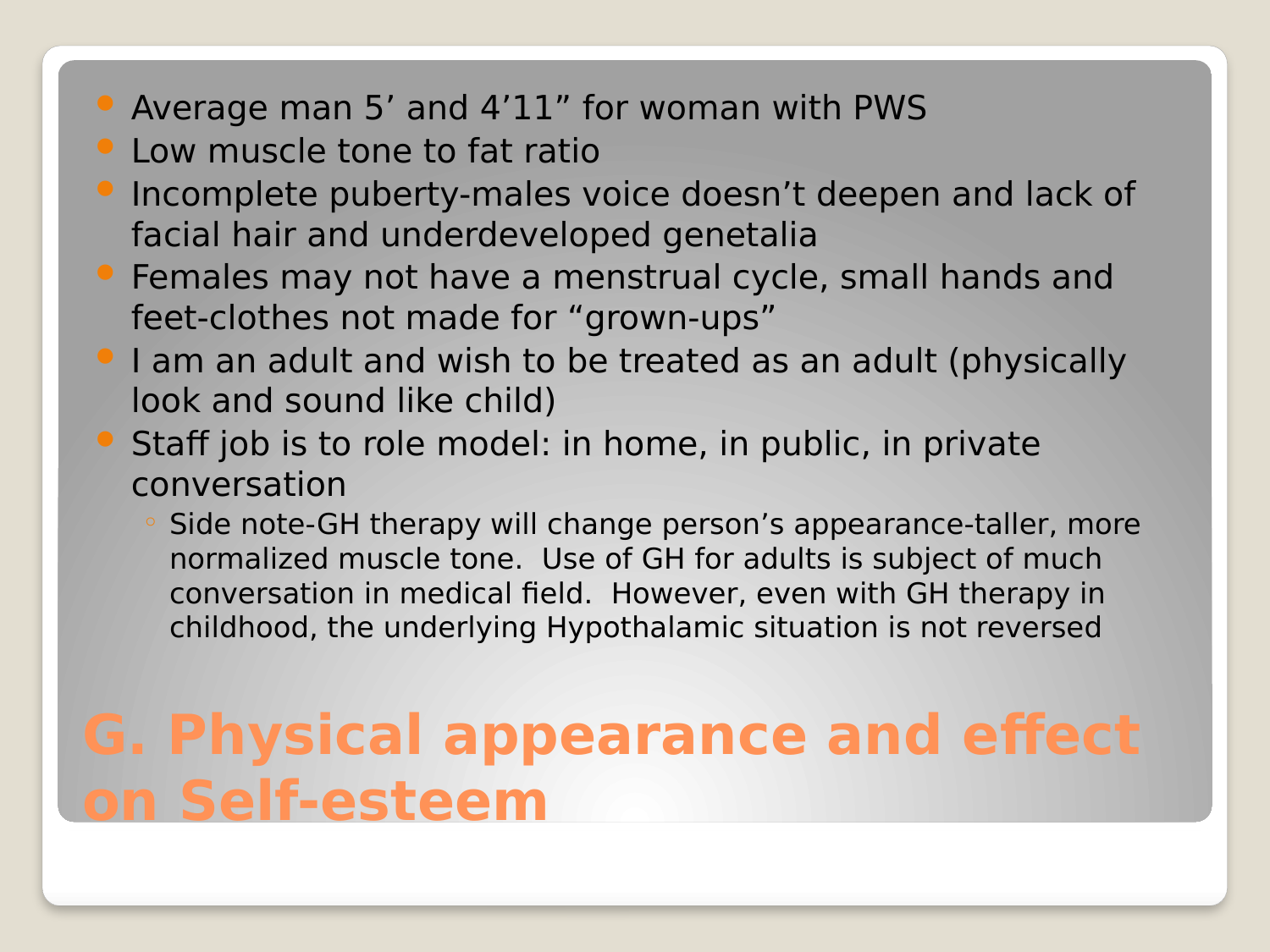

Average man 5’ and 4’11” for woman with PWS
Low muscle tone to fat ratio
Incomplete puberty-males voice doesn’t deepen and lack of facial hair and underdeveloped genetalia
Females may not have a menstrual cycle, small hands and feet-clothes not made for “grown-ups”
I am an adult and wish to be treated as an adult (physically look and sound like child)
Staff job is to role model: in home, in public, in private conversation
Side note-GH therapy will change person’s appearance-taller, more normalized muscle tone.  Use of GH for adults is subject of much conversation in medical field.  However, even with GH therapy in childhood, the underlying Hypothalamic situation is not reversed

# G. Physical appearance and effect on Self-esteem